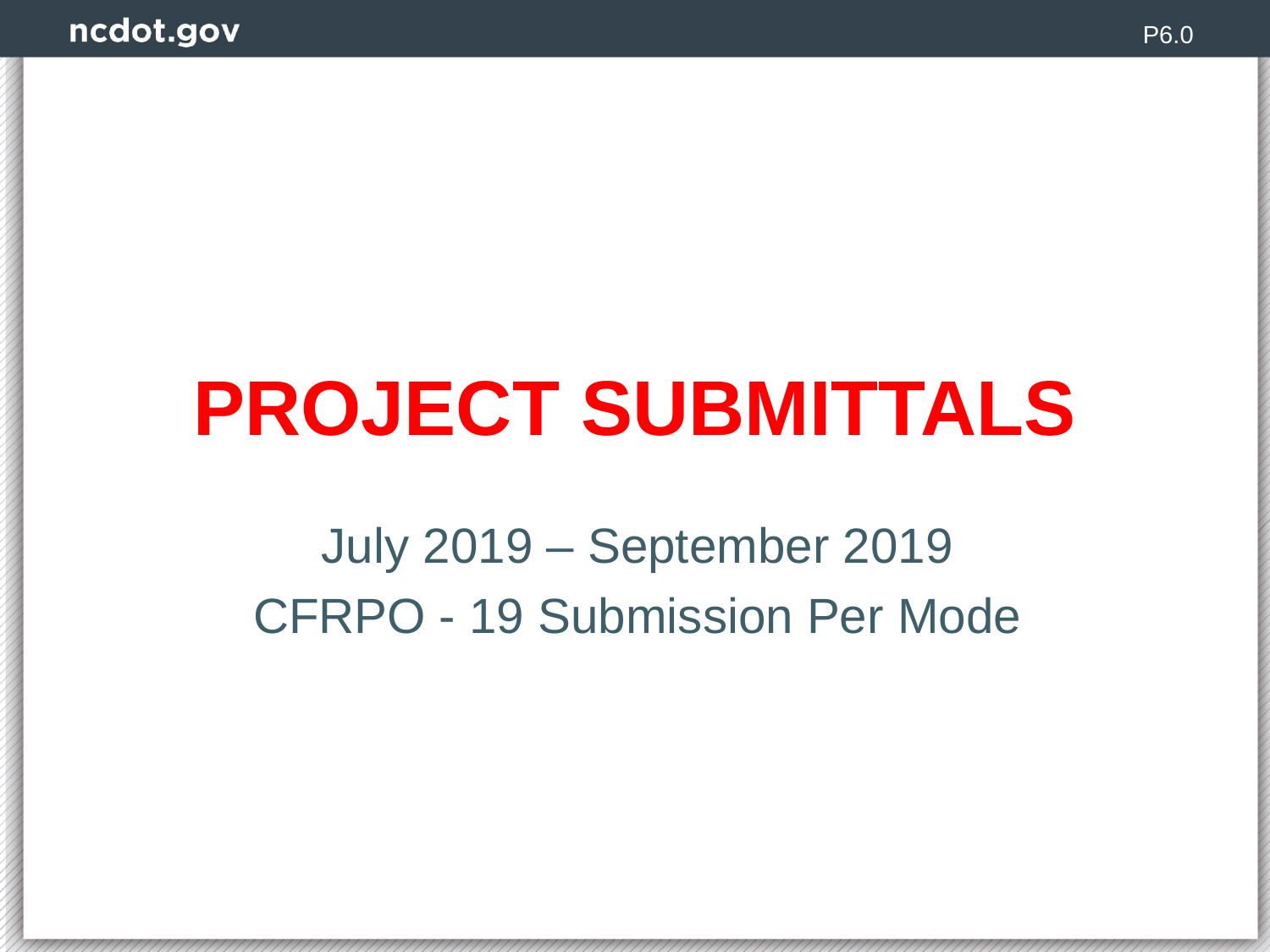

P6.0
2

# PROJECT SUBMITTALS
July 2019 – September 2019
CFRPO - 19 Submission Per Mode